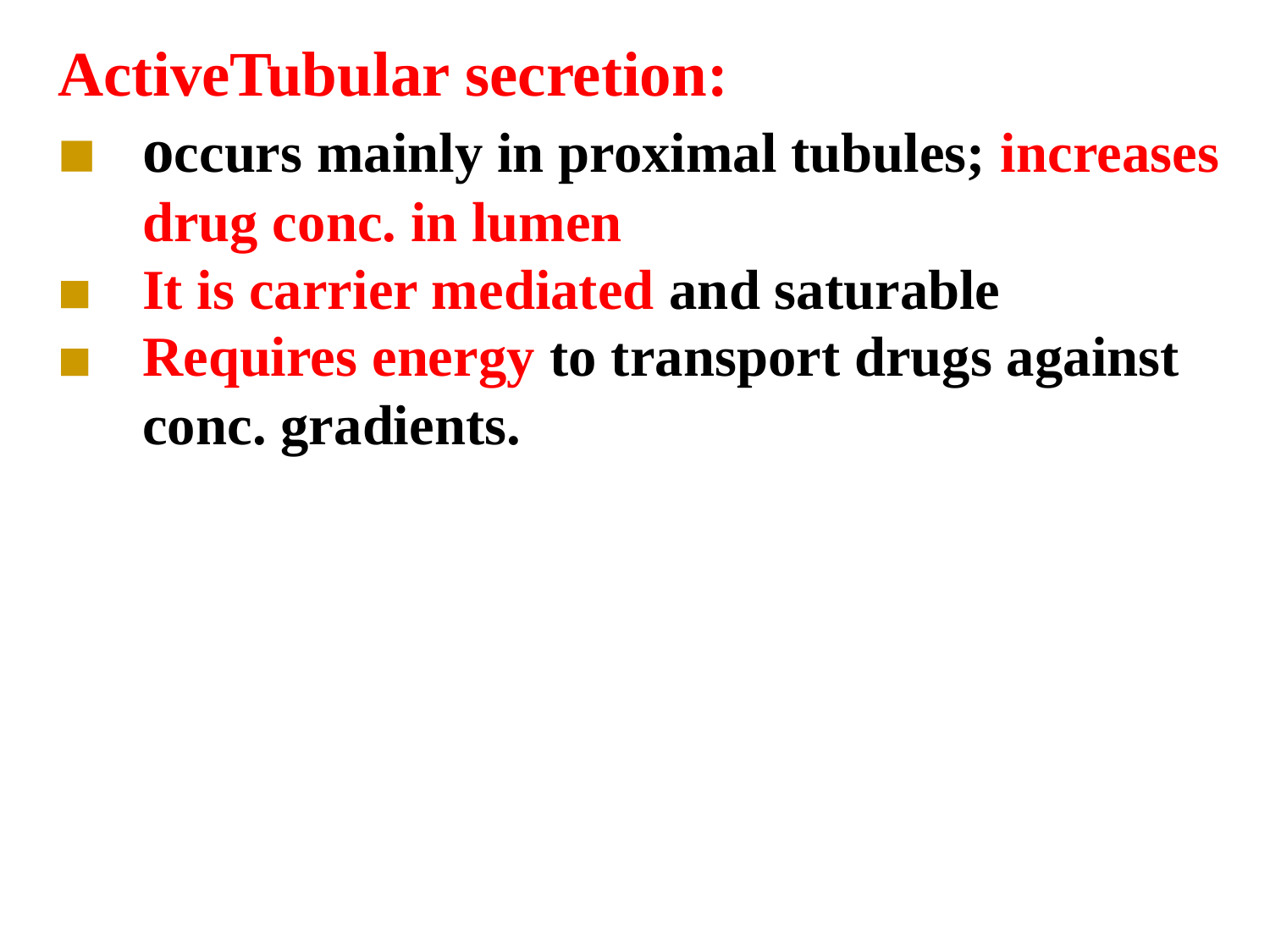

ActiveTubular secretion:
occurs mainly in proximal tubules; increases drug conc. in lumen
It is carrier mediated and saturable
Requires energy to transport drugs against conc. gradients.